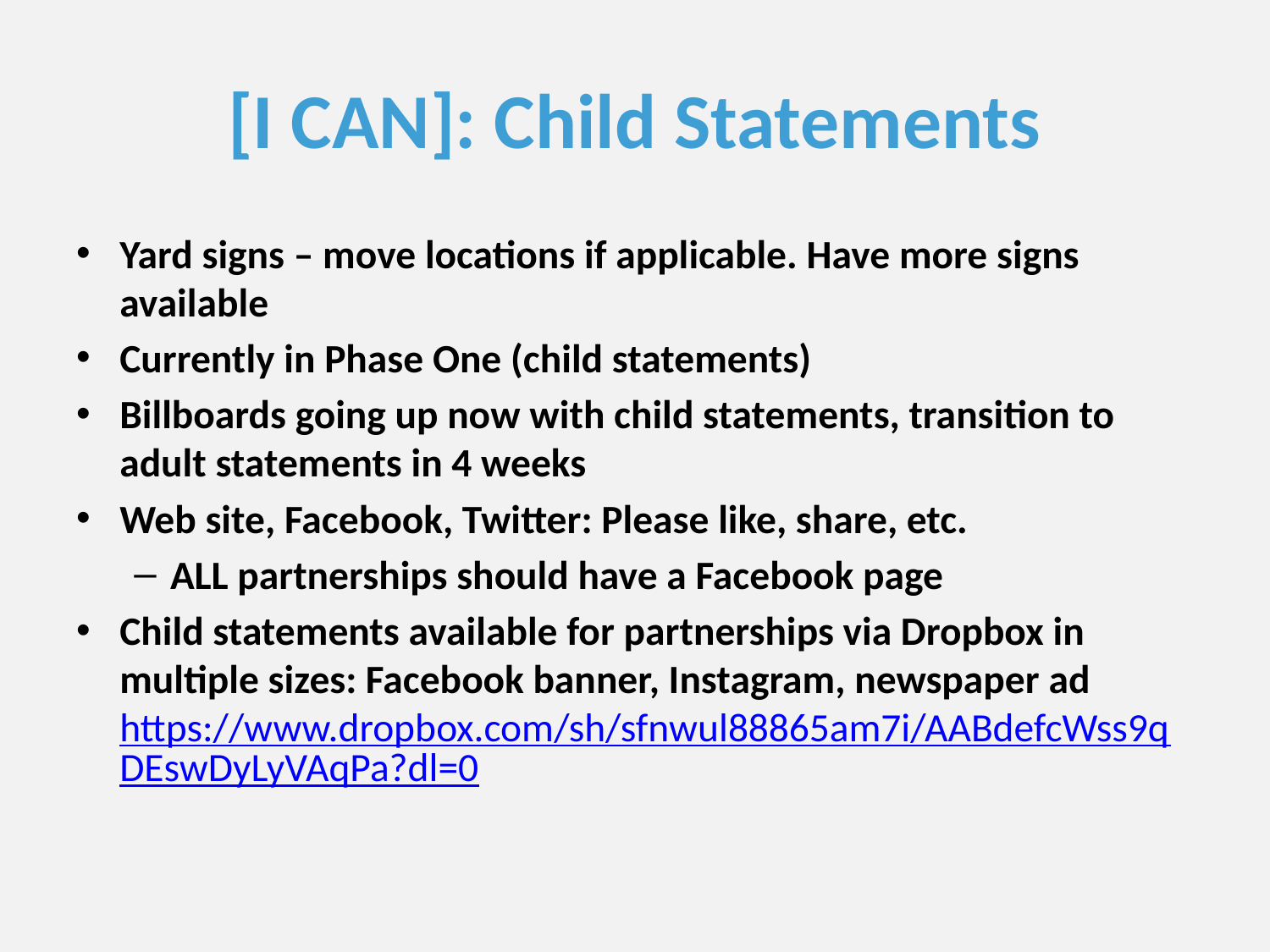

# [I CAN]: Child Statements
Yard signs – move locations if applicable. Have more signs available
Currently in Phase One (child statements)
Billboards going up now with child statements, transition to adult statements in 4 weeks
Web site, Facebook, Twitter: Please like, share, etc.
ALL partnerships should have a Facebook page
Child statements available for partnerships via Dropbox in multiple sizes: Facebook banner, Instagram, newspaper ad
https://www.dropbox.com/sh/sfnwul88865am7i/AABdefcWss9qDEswDyLyVAqPa?dl=0